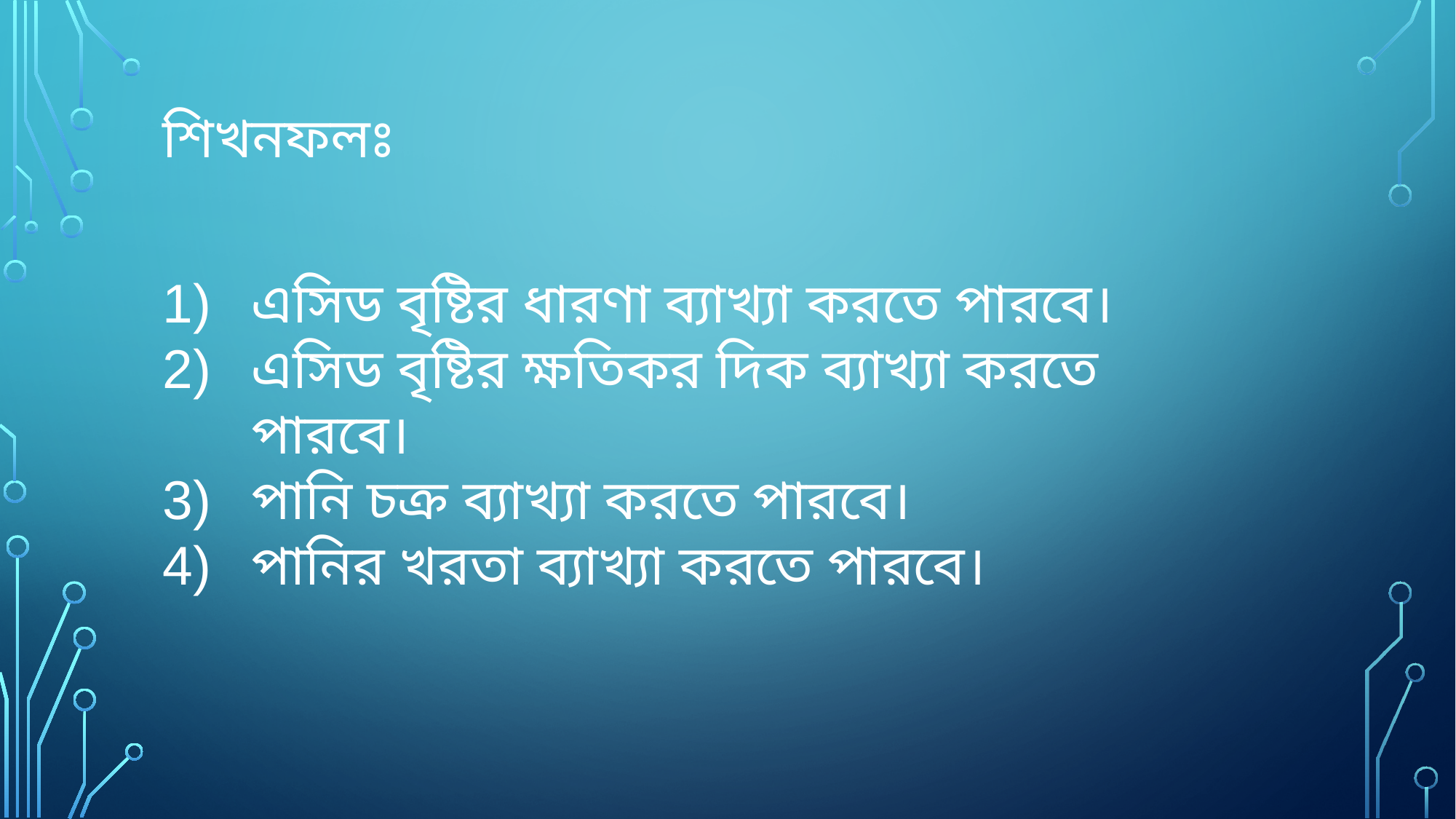

শিখনফলঃ
এসিড বৃষ্টির ধারণা ব্যাখ্যা করতে পারবে।
এসিড বৃষ্টির ক্ষতিকর দিক ব্যাখ্যা করতে পারবে।
পানি চক্র ব্যাখ্যা করতে পারবে।
পানির খরতা ব্যাখ্যা করতে পারবে।